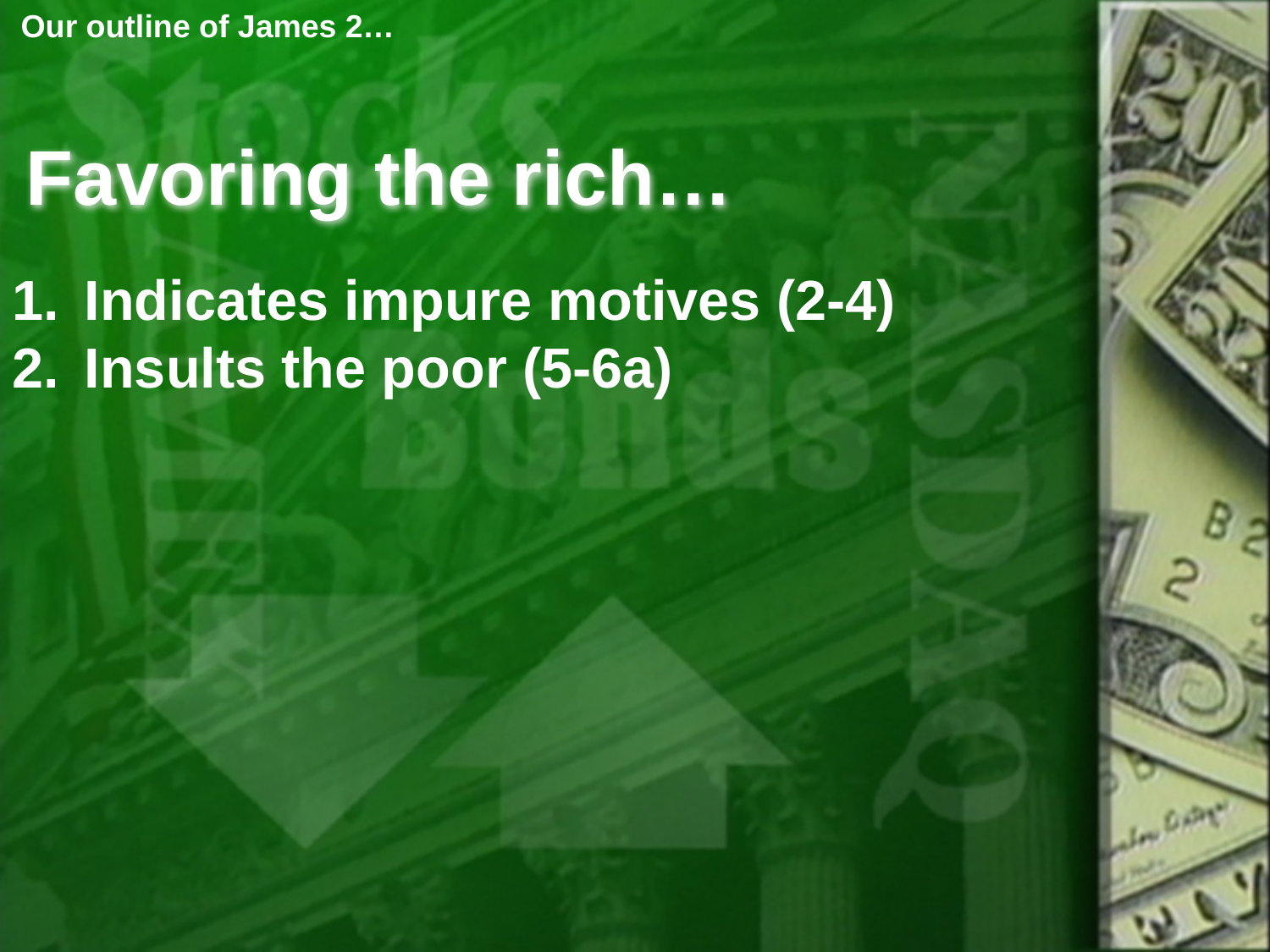

Our outline of James 2…
# Favoring the rich…
Indicates impure motives (2-4)
Insults the poor (5-6a)